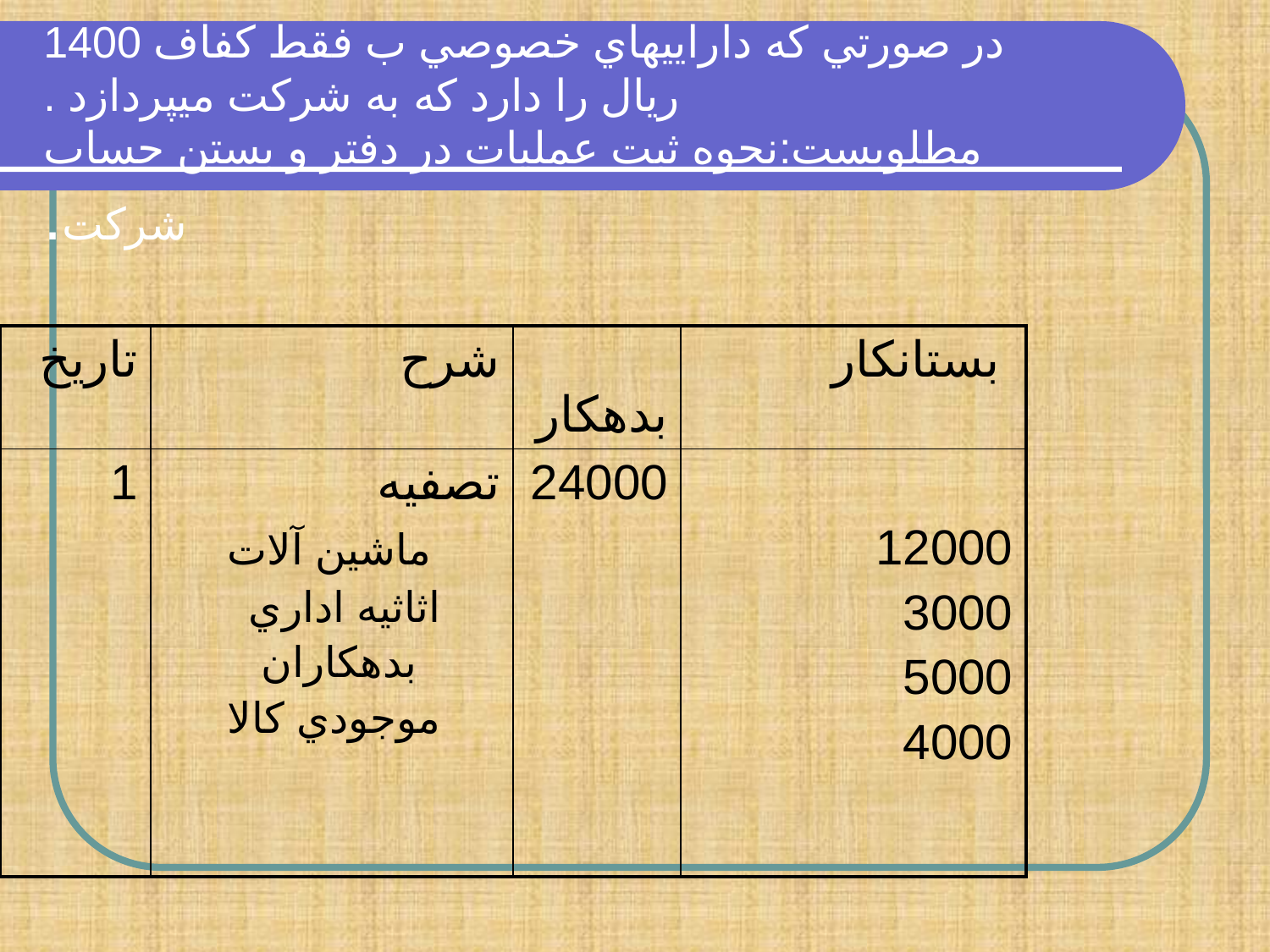

# در صورتي كه داراييهاي خصوصي ب فقط كفاف 1400 ريال را دارد كه به شركت ميپردازد . مطلوبست:نحوه ثبت عمليات در دفتر و بستن حساب شركت.
| تاريخ | شرح | بدهكار | بستانكار |
| --- | --- | --- | --- |
| 1 | تصفيه ماشين آلات اثاثيه اداري بدهكاران موجودي كالا | 24000 | 12000 3000 5000 4000 |